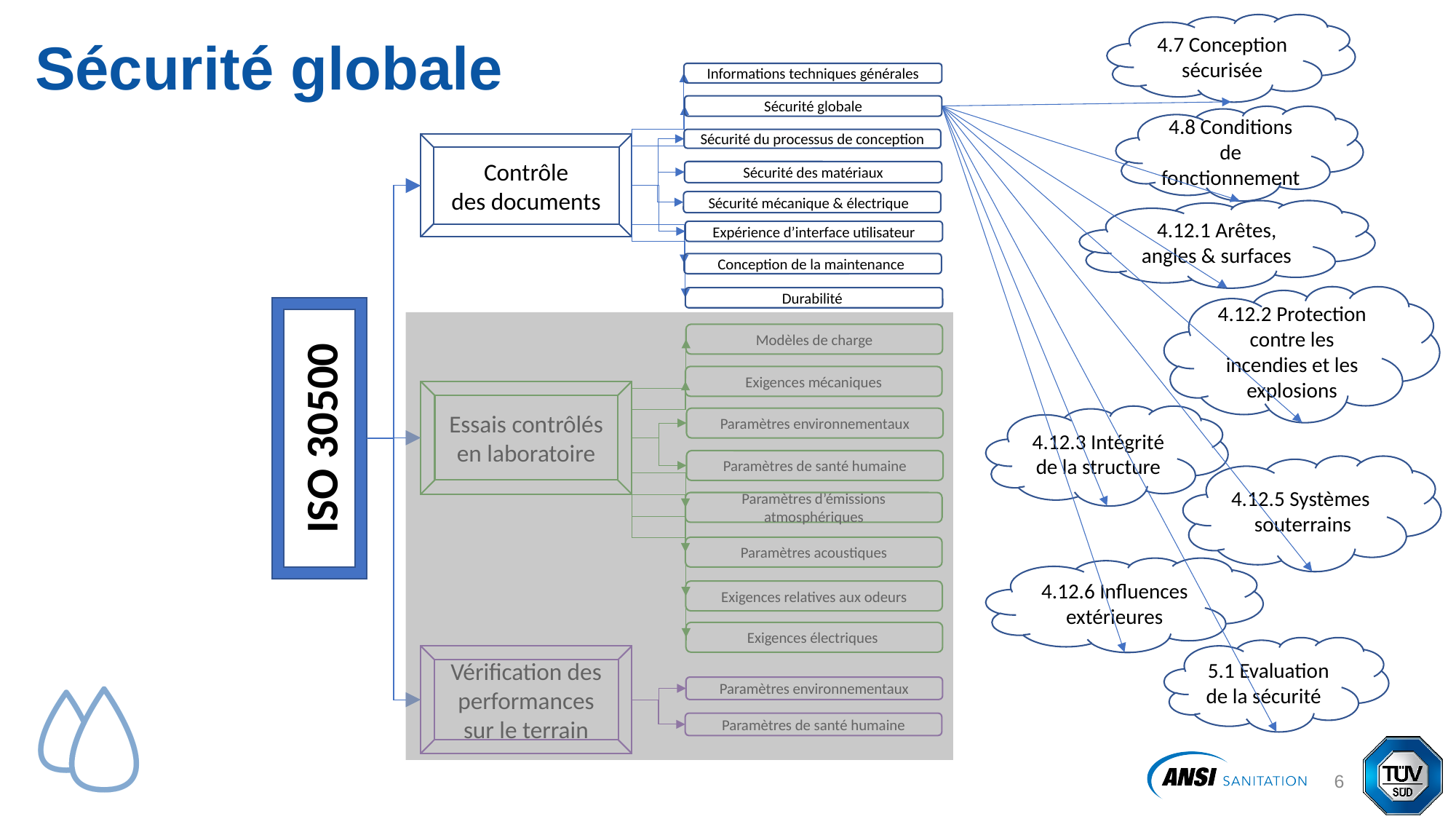

4.7 Conception sécurisée
# Sécurité globale
Informations techniques générales
Sécurité globale
4.8 Conditions de fonctionnement
Sécurité du processus de conception
Contrôle
des documents
Sécurité des matériaux
Sécurité mécanique & électrique
4.12.1 Arêtes, angles & surfaces
Expérience d’interface utilisateur
Conception de la maintenance
4.12.2 Protection contre les incendies et les explosions
Durabilité
ISO 30500

Modèles de charge
Exigences mécaniques
Essais contrôlés en laboratoire
4.12.3 Intégrité de la structure
Paramètres environnementaux
Paramètres de santé humaine
4.12.5 Systèmes  souterrains
Paramètres d’émissions atmosphériques
Paramètres acoustiques
4.12.6 Influences extérieures
Exigences relatives aux odeurs
Exigences électriques
5.1 Evaluation de la sécurité
Vérification des performances sur le terrain
Paramètres environnementaux
Paramètres de santé humaine
6